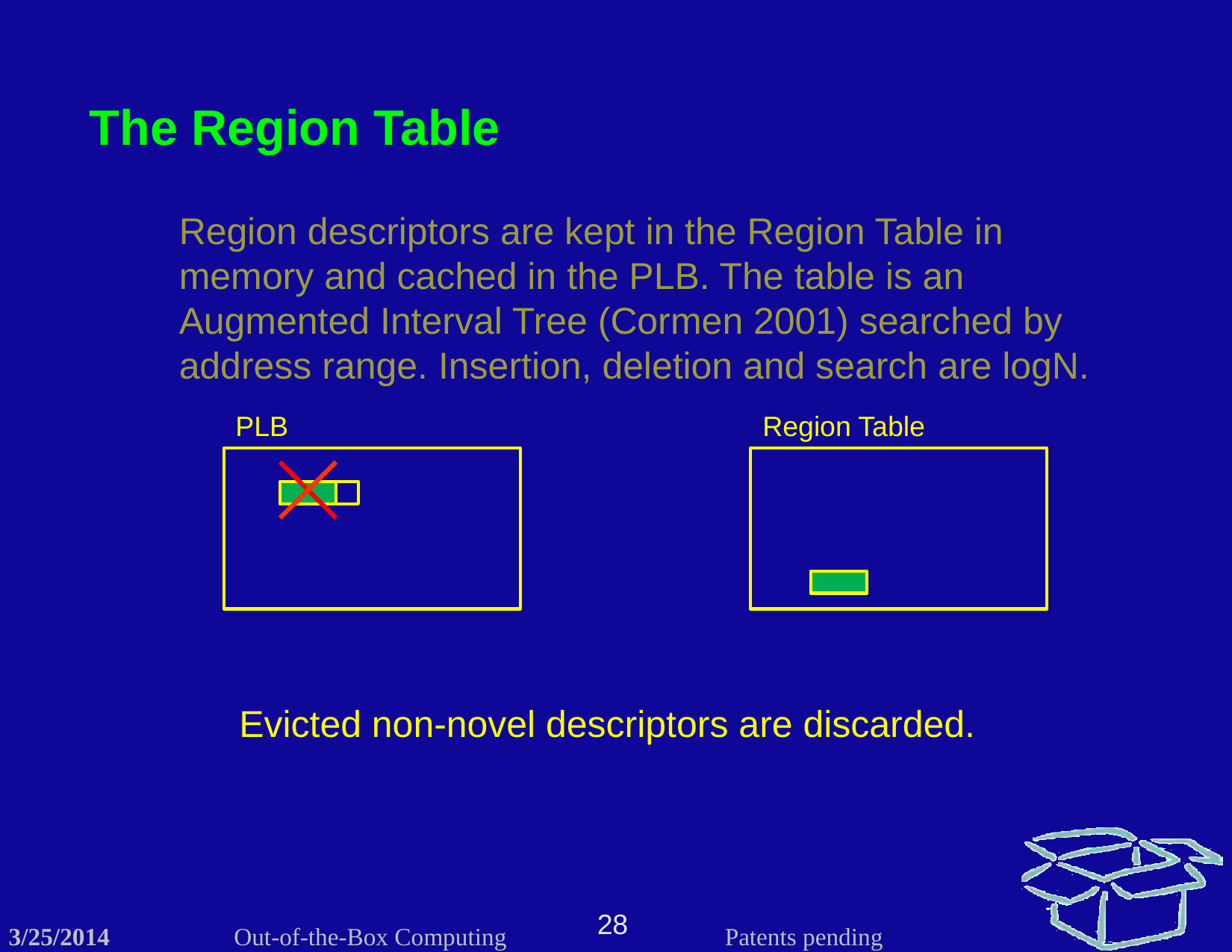

The Region Table
Region descriptors are kept in the Region Table in memory and cached in the PLB. The table is an Augmented Interval Tree (Cormen 2001) searched by address range. Insertion, deletion and search are logN.

PLB

Region Table

Evicted non-novel descriptors are discarded.